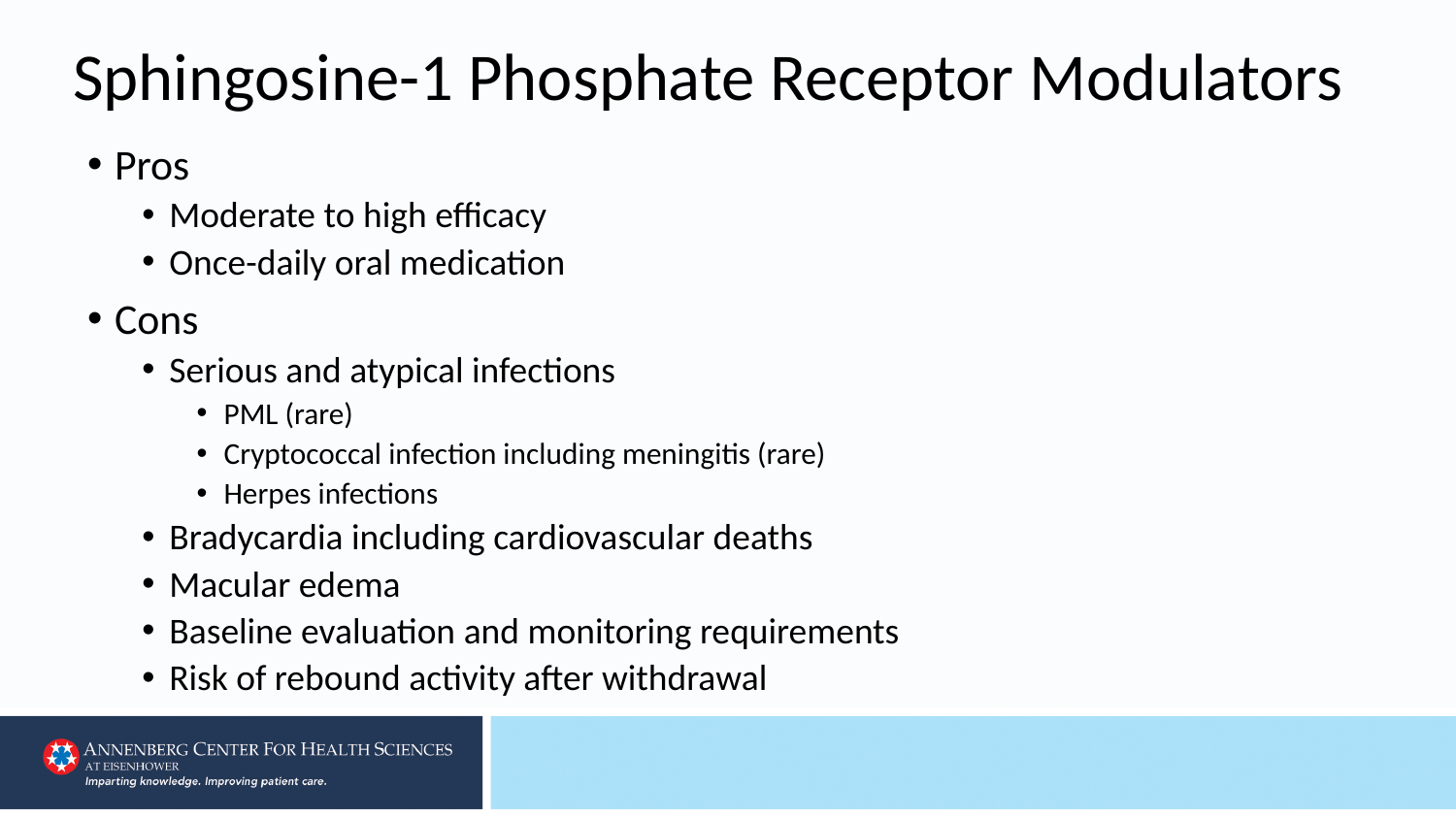

# Sphingosine-1 Phosphate Receptor Modulators
Pros
Moderate to high efficacy
Once-daily oral medication
Cons
Serious and atypical infections
PML (rare)
Cryptococcal infection including meningitis (rare)
Herpes infections
Bradycardia including cardiovascular deaths
Macular edema
Baseline evaluation and monitoring requirements
Risk of rebound activity after withdrawal